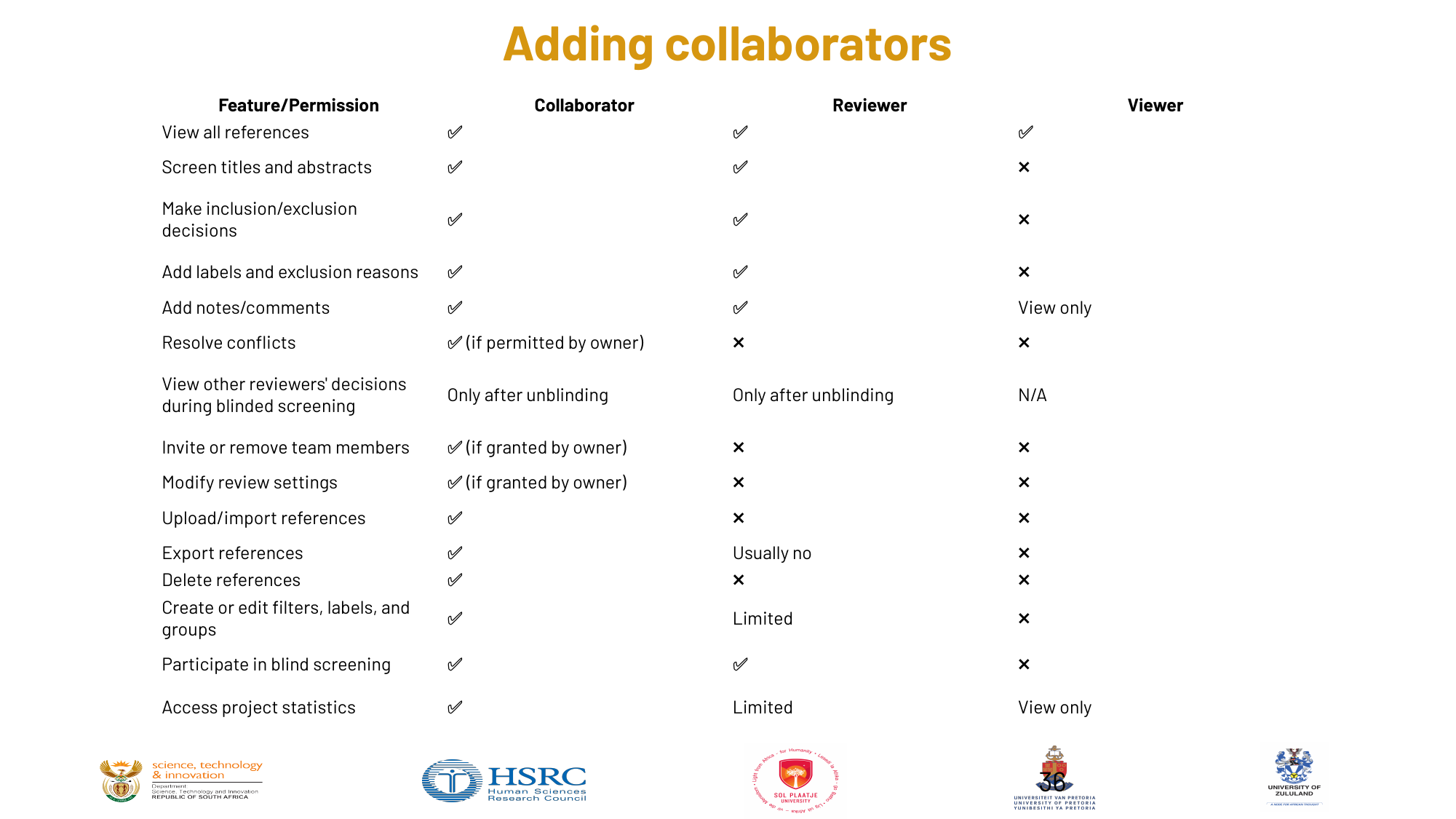

# Adding collaborators
| Feature/Permission | Collaborator | Reviewer | Viewer |
| --- | --- | --- | --- |
| View all references | ✅ | ✅ | ✅ |
| Screen titles and abstracts | ✅ | ✅ | ❌ |
| Make inclusion/exclusion decisions | ✅ | ✅ | ❌ |
| Add labels and exclusion reasons | ✅ | ✅ | ❌ |
| Add notes/comments | ✅ | ✅ | View only |
| Resolve conflicts | ✅ (if permitted by owner) | ❌ | ❌ |
| View other reviewers' decisions during blinded screening | Only after unblinding | Only after unblinding | N/A |
| Invite or remove team members | ✅ (if granted by owner) | ❌ | ❌ |
| Modify review settings | ✅ (if granted by owner) | ❌ | ❌ |
| Upload/import references | ✅ | ❌ | ❌ |
| Export references | ✅ | Usually no | ❌ |
| Delete references | ✅ | ❌ | ❌ |
| Create or edit filters, labels, and groups | ✅ | Limited | ❌ |
| Participate in blind screening | ✅ | ✅ | ❌ |
| Access project statistics | ✅ | Limited | View only |
36